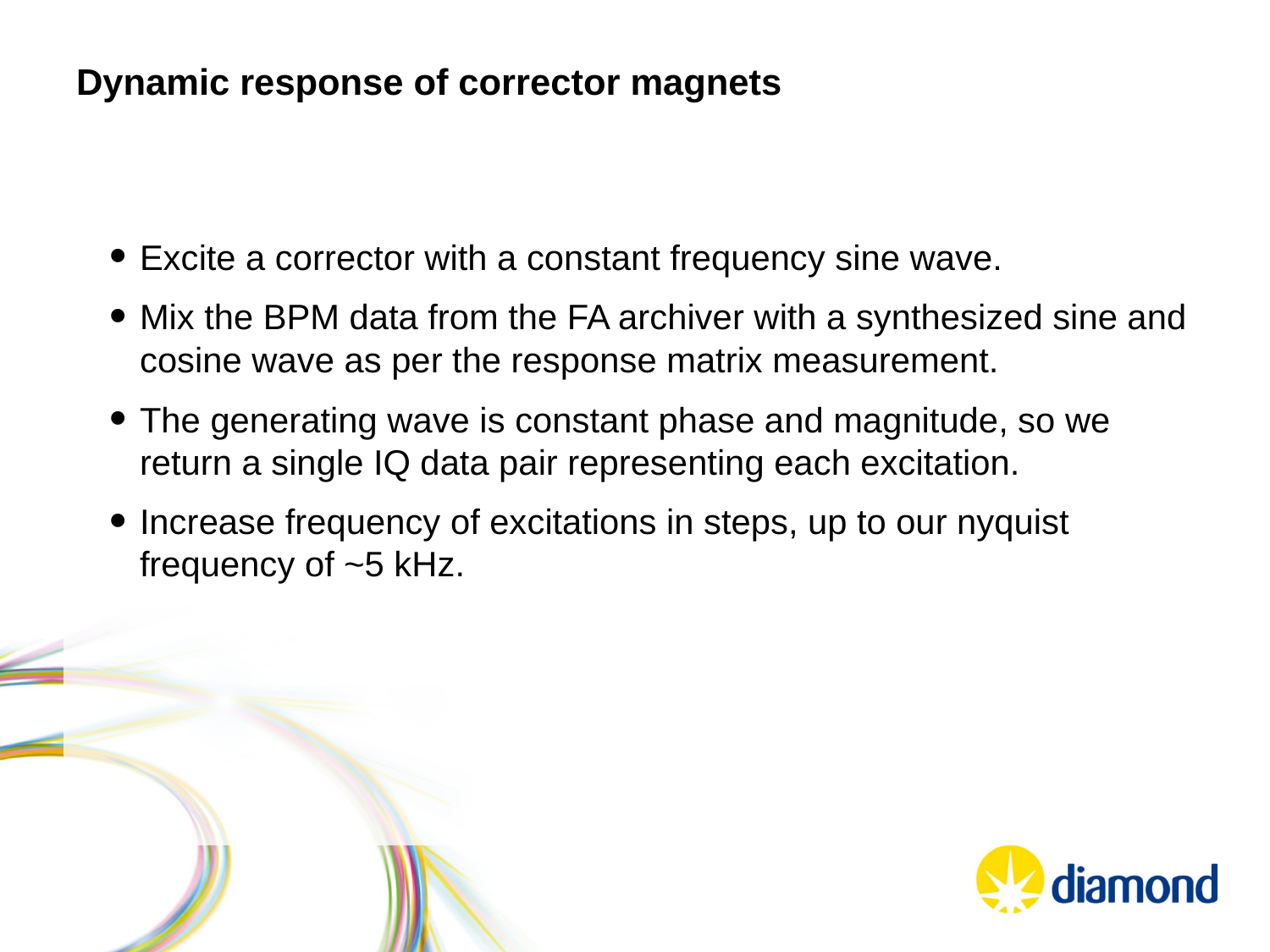

# Dynamic response of corrector magnets
Excite a corrector with a constant frequency sine wave.
Mix the BPM data from the FA archiver with a synthesized sine and cosine wave as per the response matrix measurement.
The generating wave is constant phase and magnitude, so we return a single IQ data pair representing each excitation.
Increase frequency of excitations in steps, up to our nyquist frequency of ~5 kHz.